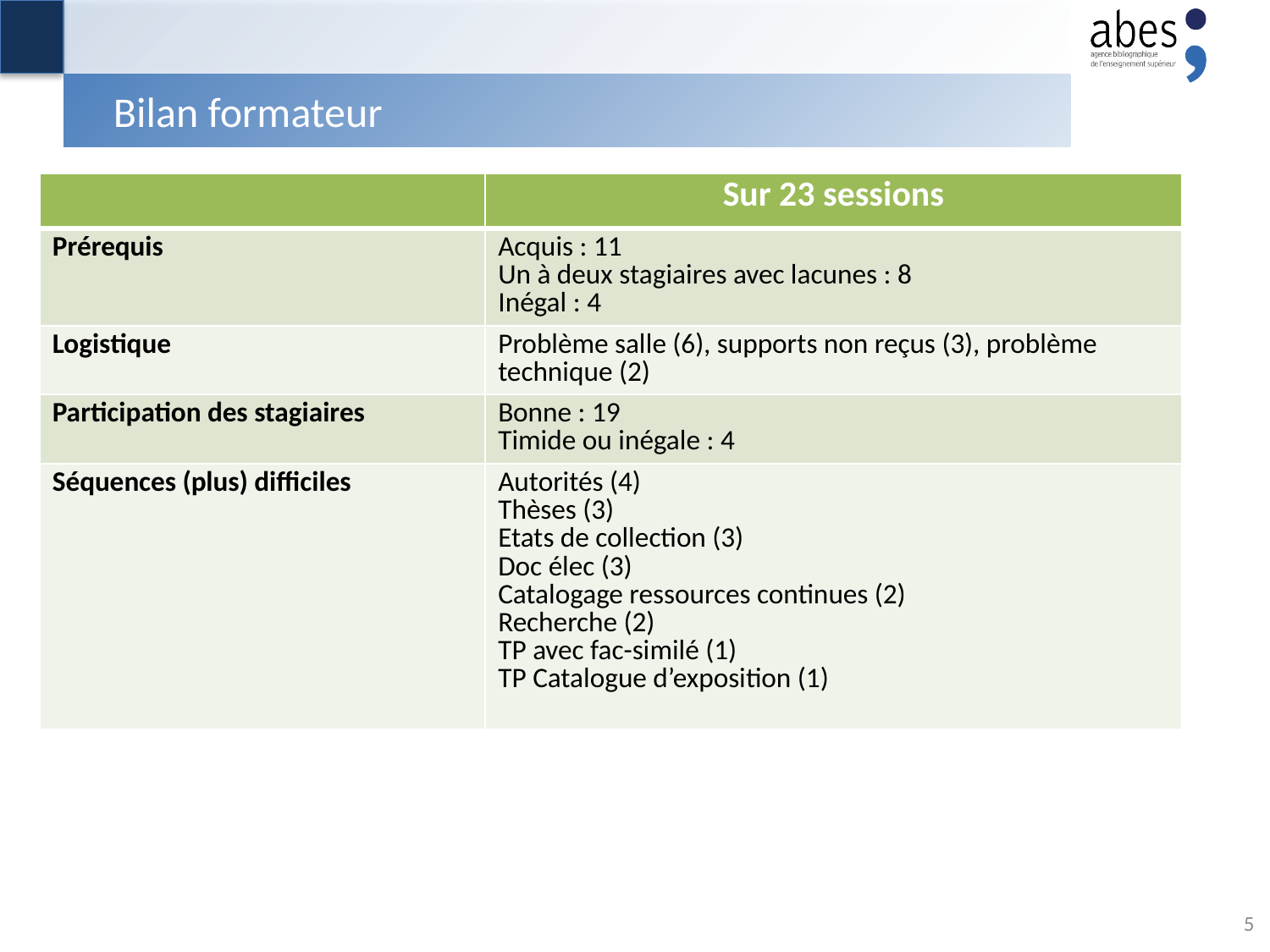

# Bilan formateur
|  | Sur 23 sessions |
| --- | --- |
| Prérequis | Acquis : 11 Un à deux stagiaires avec lacunes : 8 Inégal : 4 |
| Logistique | Problème salle (6), supports non reçus (3), problème technique (2) |
| Participation des stagiaires | Bonne : 19 Timide ou inégale : 4 |
| Séquences (plus) difficiles | Autorités (4) Thèses (3) Etats de collection (3) Doc élec (3) Catalogage ressources continues (2) Recherche (2) TP avec fac-similé (1) TP Catalogue d’exposition (1) |
5